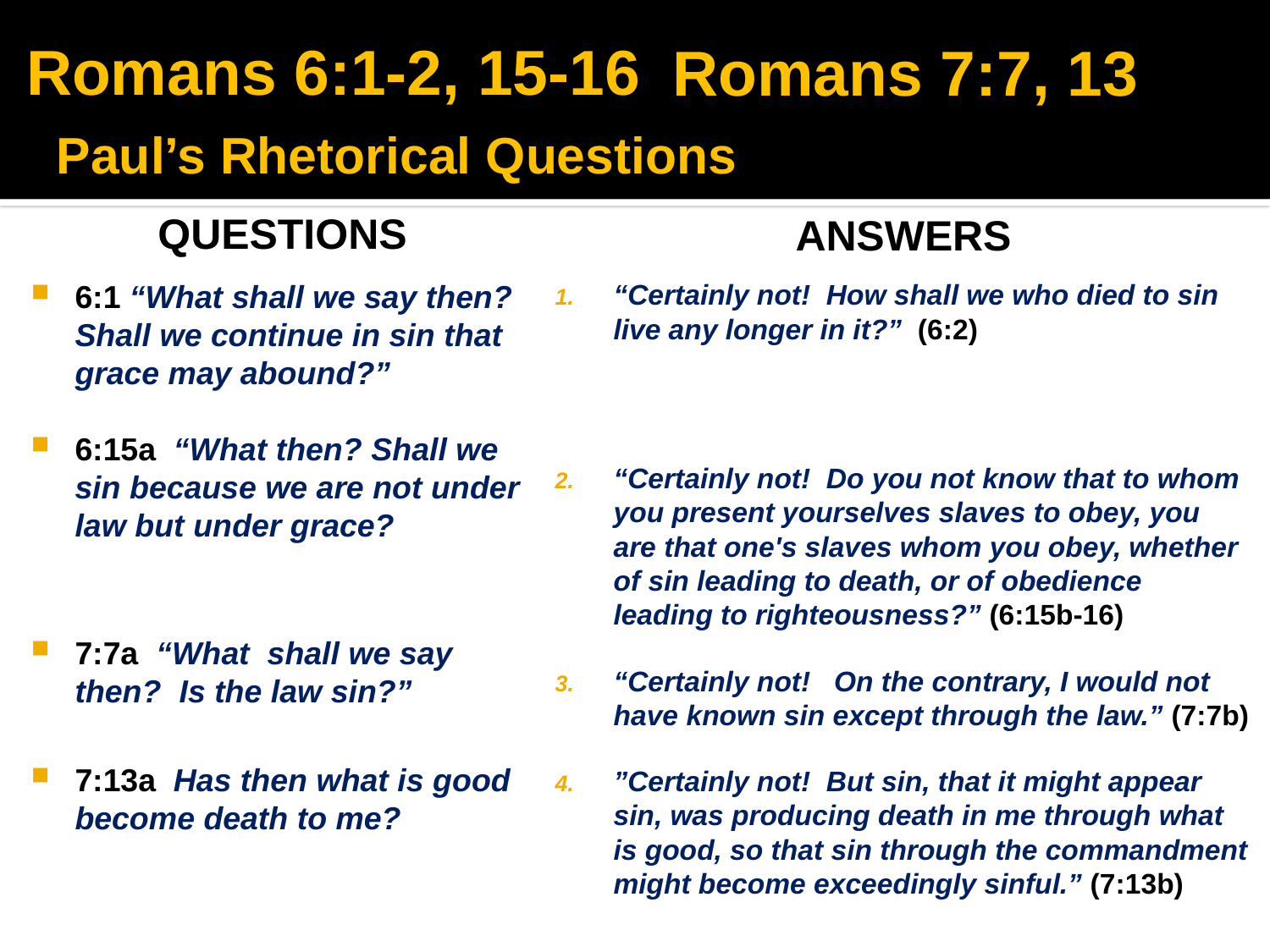

Romans 6:1-2, 15-16
Romans 7:7, 13
# Paul’s Rhetorical Questions
Questions
Answers
6:1 “What shall we say then?  Shall we continue in sin that grace may abound?”
6:15a  “What then? Shall we sin because we are not under law but under grace?

7:7a  “What  shall we say then?  Is the law sin?”

7:13a  Has then what is good become death to me?
“Certainly not!  How shall we who died to sin live any longer in it?”  (6:2)

“Certainly not!  Do you not know that to whom you present yourselves slaves to obey, you are that one's slaves whom you obey, whether of sin leading to death, or of obedience leading to righteousness?” (6:15b-16)

“Certainly not!   On the contrary, I would not have known sin except through the law.” (7:7b)

”Certainly not!  But sin, that it might appear sin, was producing death in me through what is good, so that sin through the commandment might become exceedingly sinful.” (7:13b)